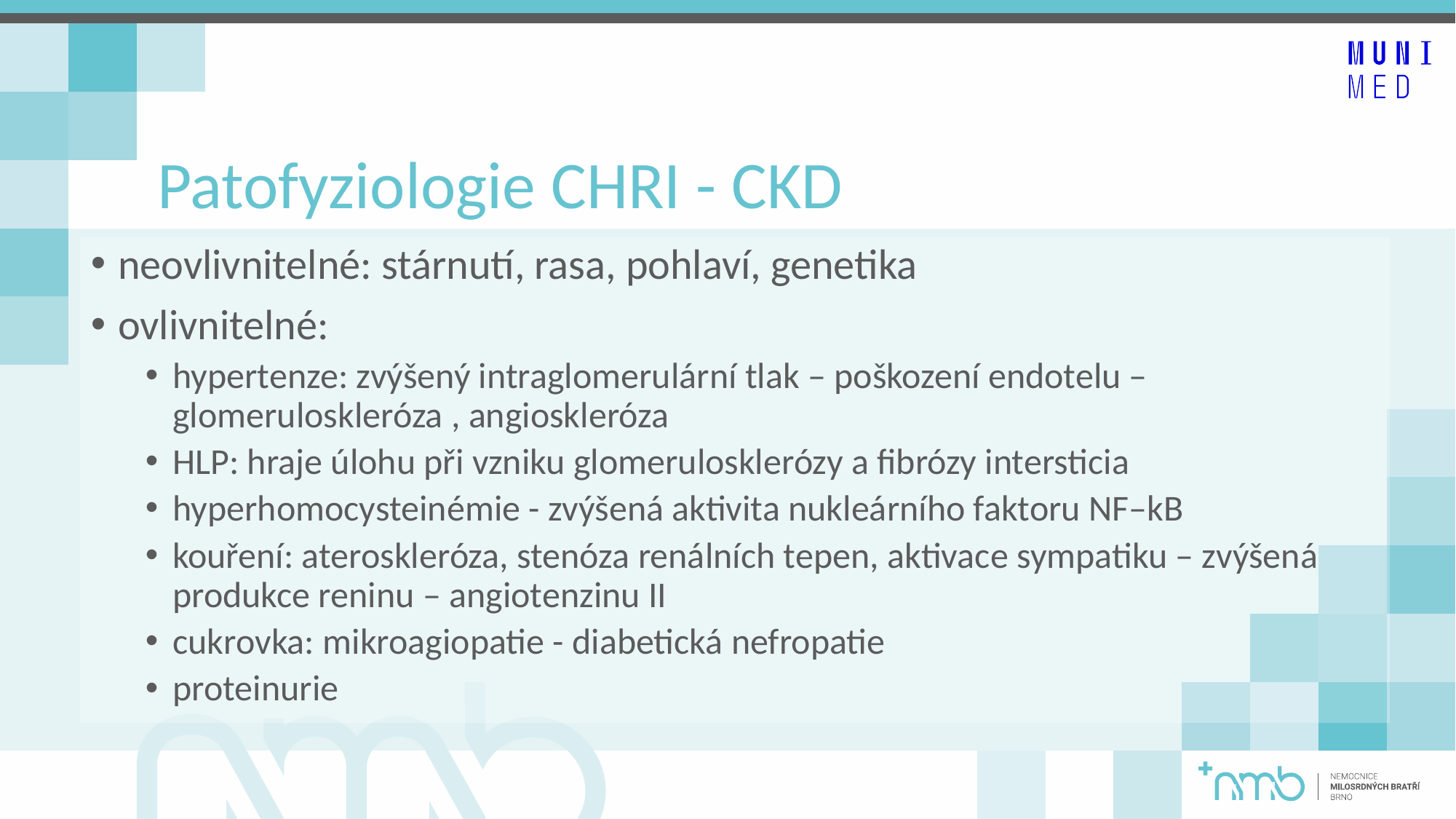

# Patofyziologie CHRI - CKD
neovlivnitelné: stárnutí, rasa, pohlaví, genetika
ovlivnitelné:
hypertenze: zvýšený intraglomerulární tlak – poškození endotelu – glomeruloskleróza , angioskleróza
HLP: hraje úlohu při vzniku glomerulosklerózy a fibrózy intersticia
hyperhomocysteinémie - zvýšená aktivita nukleárního faktoru NF–kB
kouření: ateroskleróza, stenóza renálních tepen, aktivace sympatiku – zvýšená produkce reninu – angiotenzinu II
cukrovka: mikroagiopatie - diabetická nefropatie
proteinurie